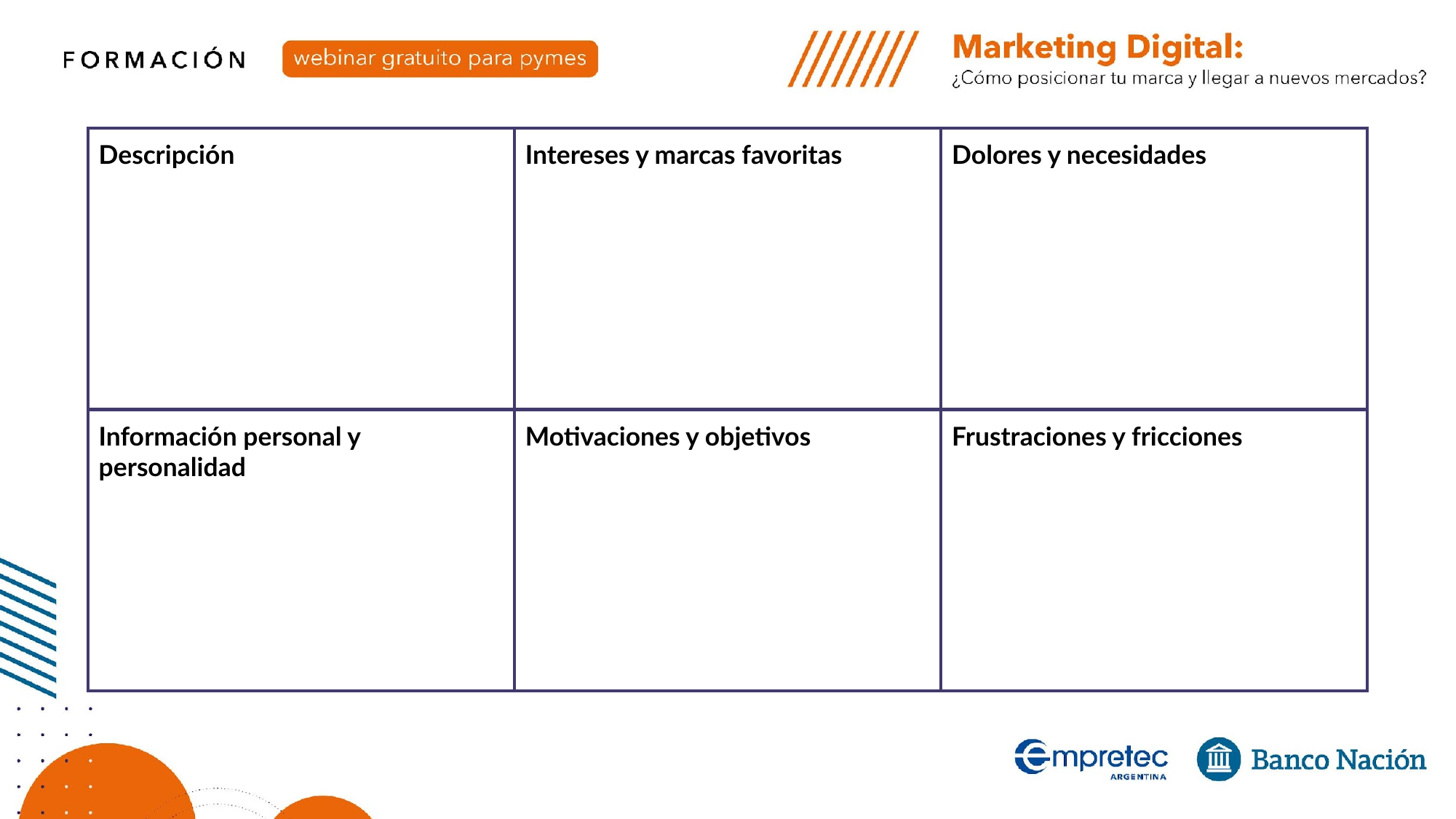

| Descripción | Intereses y marcas favoritas | Dolores y necesidades |
| --- | --- | --- |
| Información personal y personalidad | Motivaciones y objetivos | Frustraciones y fricciones |